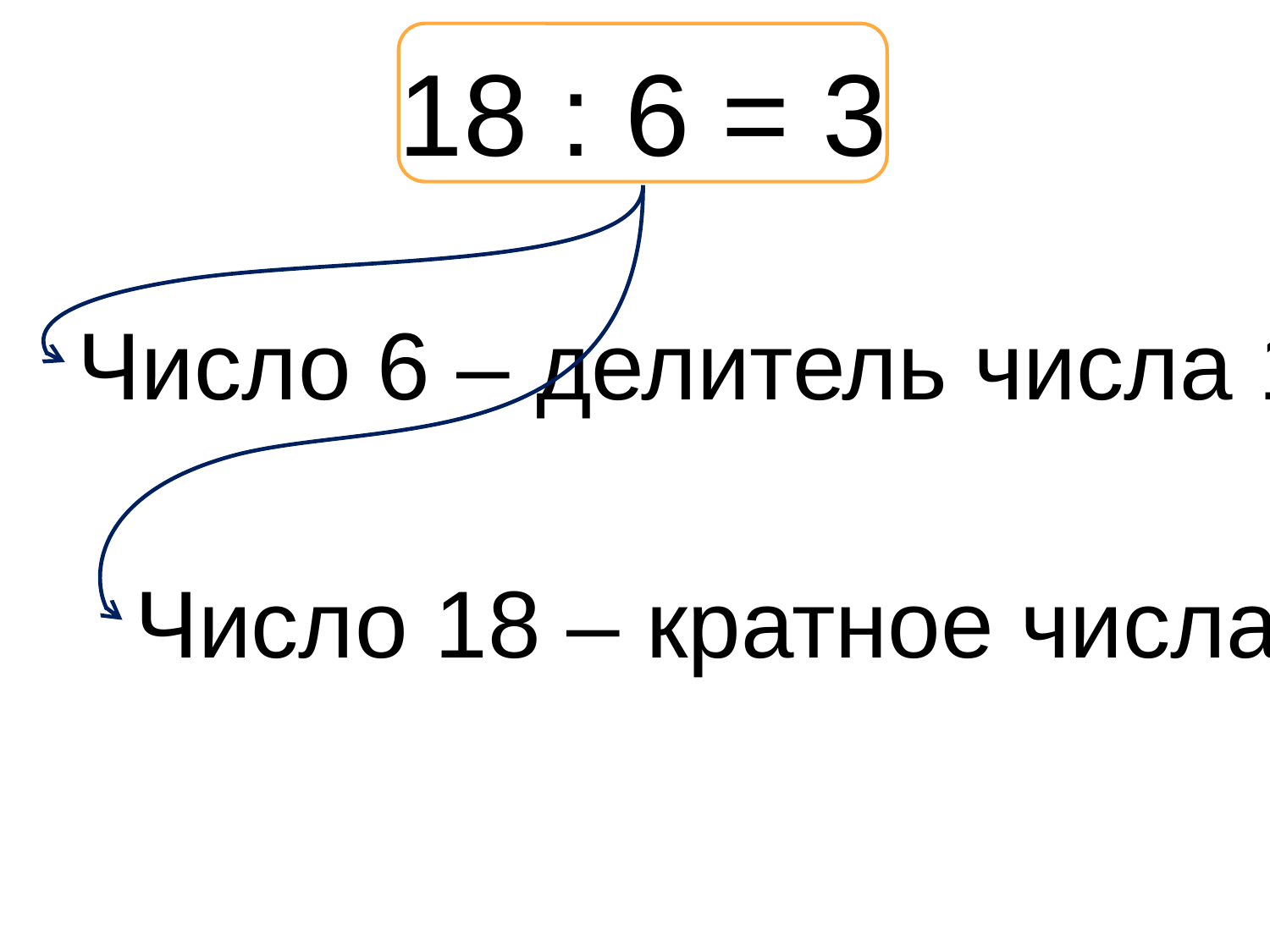

18 : 6 = 3
Число 6 – делитель числа 18
Число 18 – кратное числа 6